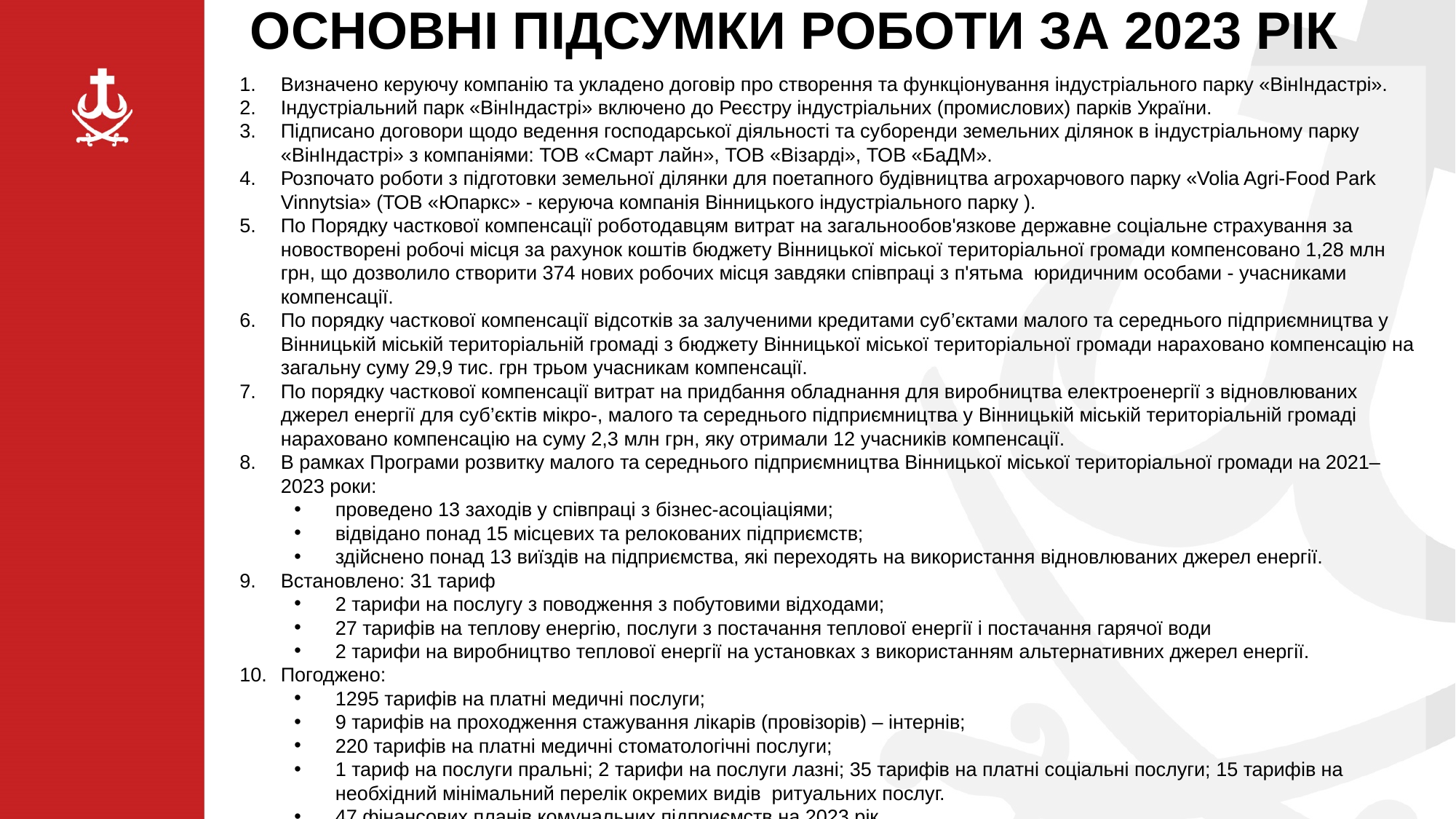

ОСНОВНІ ПІДСУМКИ РОБОТИ ЗА 2023 РІК
Визначено керуючу компанію та укладено договір про створення та функціонування індустріального парку «ВінІндастрі».
Індустріальний парк «ВінІндастрі» включено до Реєстру індустріальних (промислових) парків України.
Підписано договори щодо ведення господарської діяльності та суборенди земельних ділянок в індустріальному парку «ВінІндастрі» з компаніями: ТОВ «Смарт лайн», ТОВ «Візарді», ТОВ «БаДМ».
Розпочато роботи з підготовки земельної ділянки для поетапного будівництва агрохарчового парку «Volia Agri-Food Park Vinnytsia» (ТОВ «Юпаркс» - керуюча компанія Вінницького індустріального парку ).
По Порядку часткової компенсації роботодавцям витрат на загальнообов'язкове державне соціальне страхування за новостворені робочі місця за рахунок коштів бюджету Вінницької міської територіальної громади компенсовано 1,28 млн грн, що дозволило створити 374 нових робочих місця завдяки співпраці з п'ятьма  юридичним особами - учасниками компенсації.
По порядку часткової компенсації відсотків за залученими кредитами суб’єктами малого та середнього підприємництва у Вінницькій міській територіальній громаді з бюджету Вінницької міської територіальної громади нараховано компенсацію на загальну суму 29,9 тис. грн трьом учасникам компенсації.
По порядку часткової компенсації витрат на придбання обладнання для виробництва електроенергії з відновлюваних джерел енергії для суб’єктів мікро-, малого та середнього підприємництва у Вінницькій міській територіальній громаді нараховано компенсацію на суму 2,3 млн грн, яку отримали 12 учасників компенсації.
В рамках Програми розвитку малого та середнього підприємництва Вінницької міської територіальної громади на 2021–2023 роки:
проведено 13 заходів у співпраці з бізнес-асоціаціями;
відвідано понад 15 місцевих та релокованих підприємств;
здійснено понад 13 виїздів на підприємства, які переходять на використання відновлюваних джерел енергії.
Встановлено: 31 тариф
2 тарифи на послугу з поводження з побутовими відходами;
27 тарифів на теплову енергію, послуги з постачання теплової енергії і постачання гарячої води
2 тарифи на виробництво теплової енергії на установках з використанням альтернативних джерел енергії.
Погоджено:
1295 тарифів на платні медичні послуги;
9 тарифів на проходження стажування лікарів (провізорів) – інтернів;
220 тарифів на платні медичні стоматологічні послуги;
1 тариф на послуги пральні; 2 тарифи на послуги лазні; 35 тарифів на платні соціальні послуги; 15 тарифів на необхідний мінімальний перелік окремих видів  ритуальних послуг.
47 фінансових планів комунальних підприємств на 2023 рік.